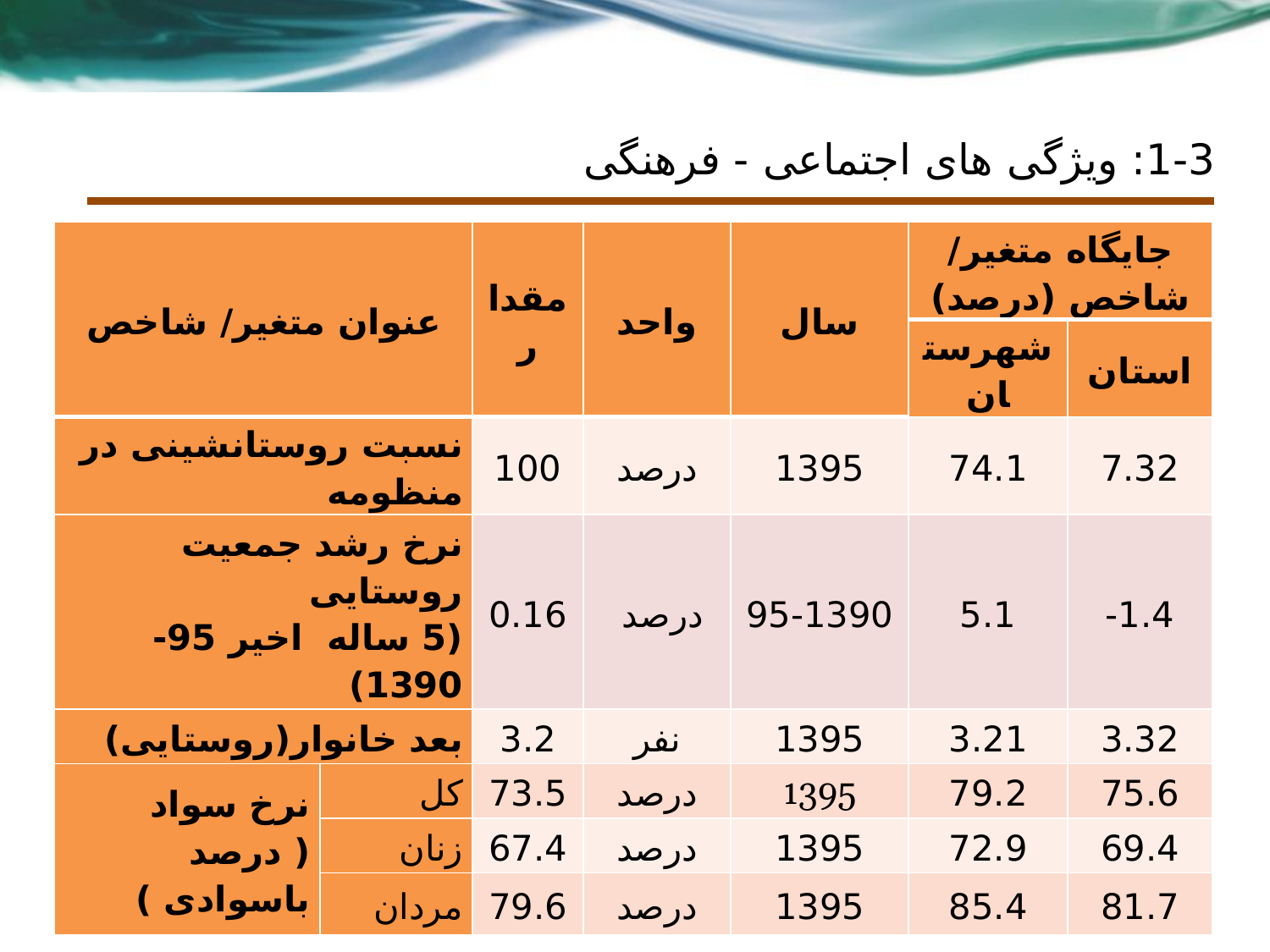

1-3: ویژگی های اجتماعی - فرهنگی
| عنوان متغیر/ شاخص |  | مقدار | واحد | سال | جایگاه متغیر/ شاخص (درصد) |  |
| --- | --- | --- | --- | --- | --- | --- |
|  |  |  |  |  | شهرستان | استان |
| نسبت روستانشینی در منظومه |  | 100 | درصد | 1395 | 74.1 | 7.32 |
| نرخ رشد جمعیت روستایی (5 ساله اخیر 95-1390) |  | 0.16 | درصد | 95-1390 | 5.1 | 1.4- |
| بعد خانوار(روستایی) |  | 3.2 | نفر | 1395 | 3.21 | 3.32 |
| نرخ سواد ( درصد باسوادی ) | کل | 73.5 | درصد | 1395 | 79.2 | 75.6 |
|  | زنان | 67.4 | درصد | 1395 | 72.9 | 69.4 |
|  | مردان | 79.6 | درصد | 1395 | 85.4 | 81.7 |